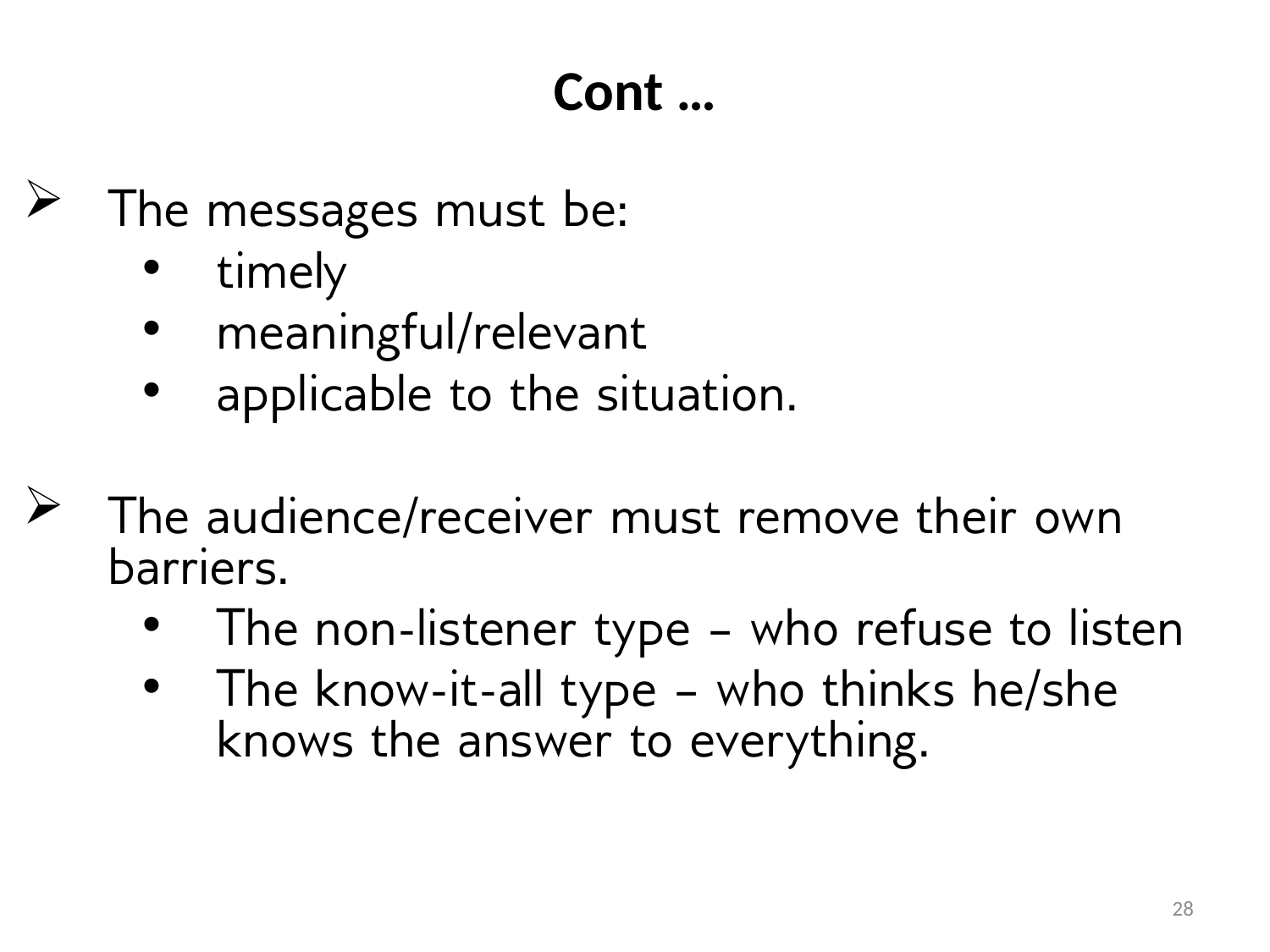

# Cont …
The messages must be:
timely
meaningful/relevant
applicable to the situation.

The audience/receiver must remove their own barriers.
The non-listener type – who refuse to listen
The know-it-all type – who thinks he/she knows the answer to everything.
28